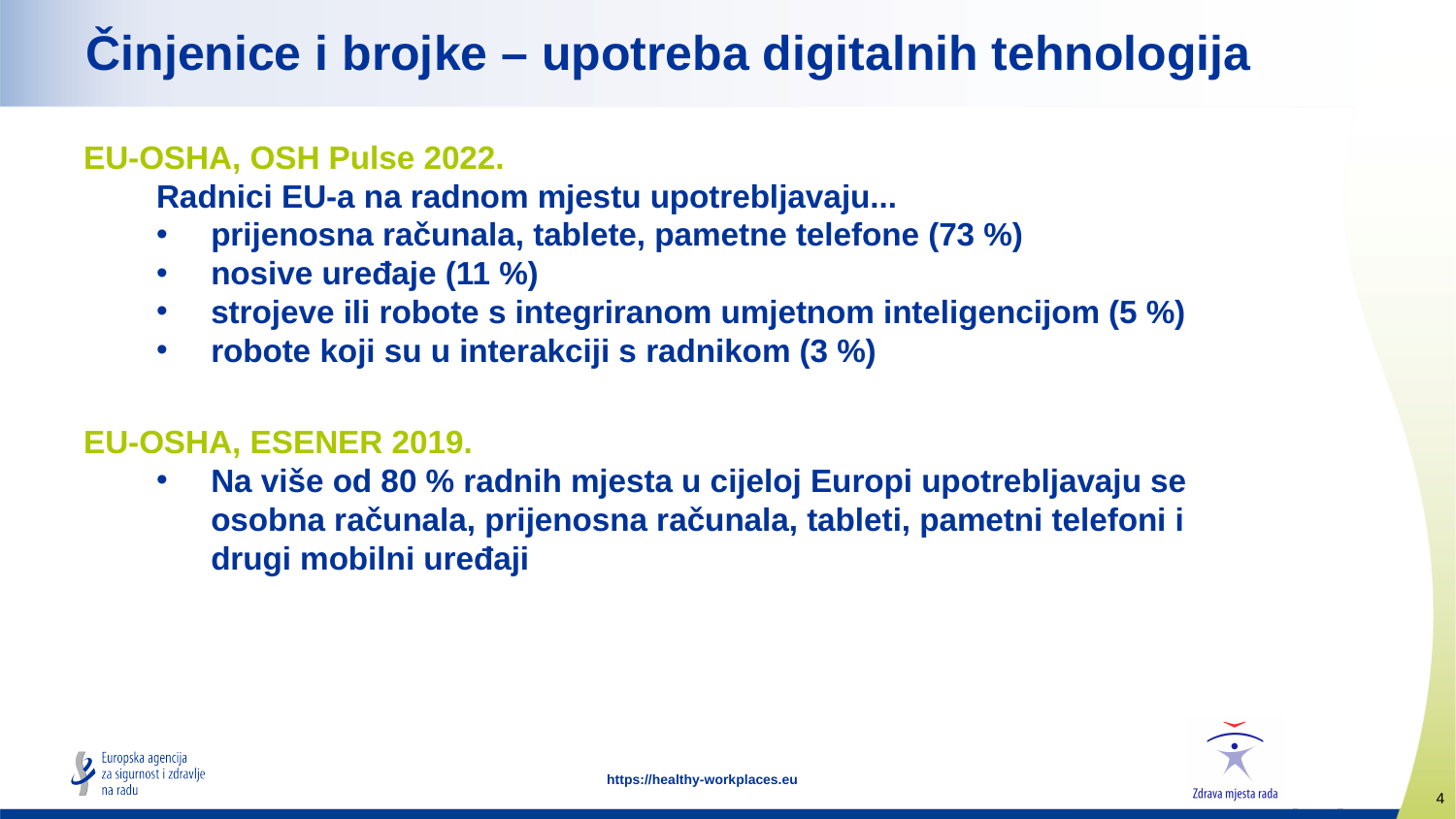

# Činjenice i brojke – upotreba digitalnih tehnologija
EU-OSHA, OSH Pulse 2022.
Radnici EU-a na radnom mjestu upotrebljavaju...
prijenosna računala, tablete, pametne telefone (73 %)
nosive uređaje (11 %)
strojeve ili robote s integriranom umjetnom inteligencijom (5 %)
robote koji su u interakciji s radnikom (3 %)

EU-OSHA, ESENER 2019.
Na više od 80 % radnih mjesta u cijeloj Europi upotrebljavaju se osobna računala, prijenosna računala, tableti, pametni telefoni i drugi mobilni uređaji